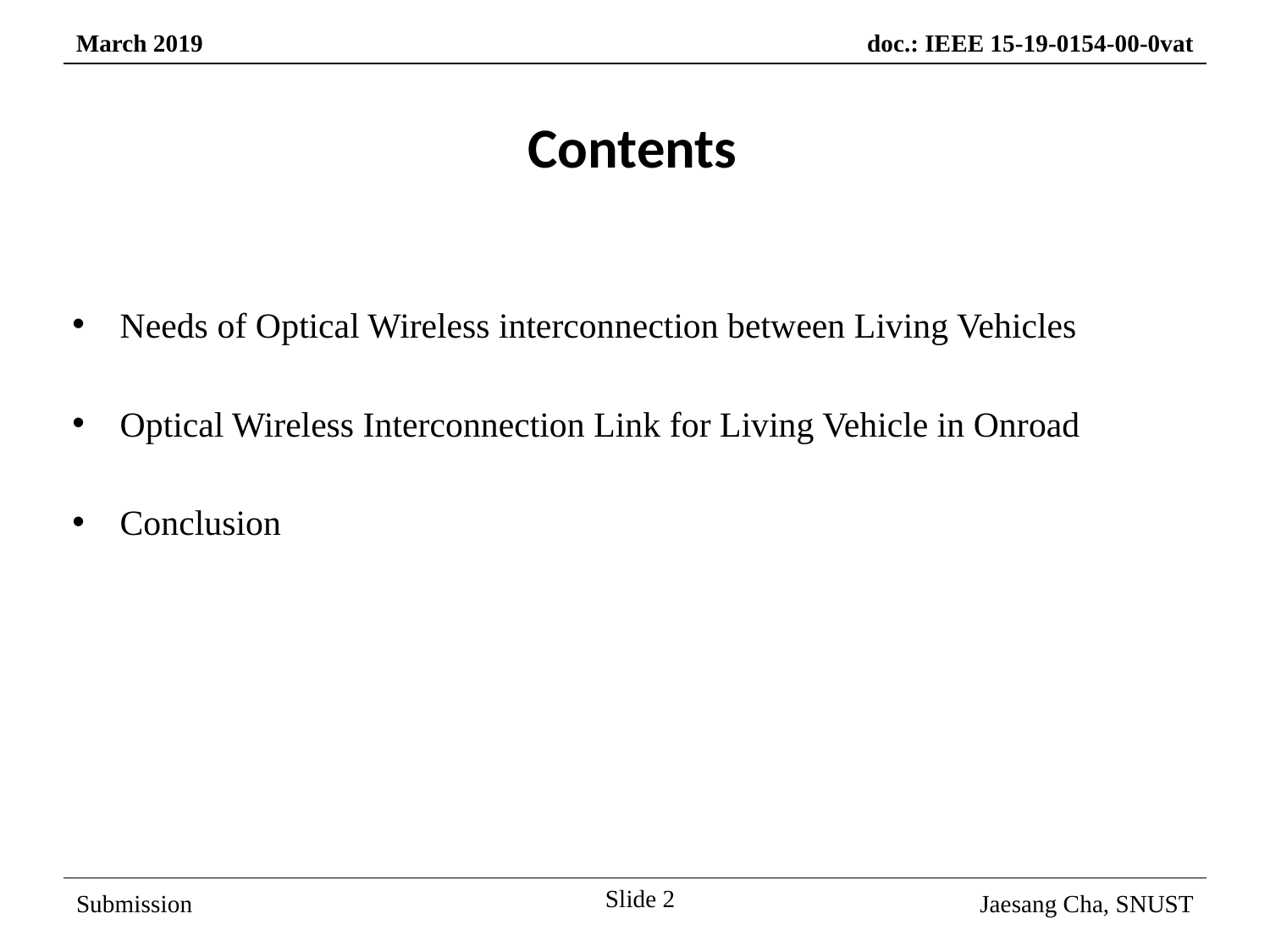

# Contents
Needs of Optical Wireless interconnection between Living Vehicles

Optical Wireless Interconnection Link for Living Vehicle in Onroad

Conclusion
Slide 2